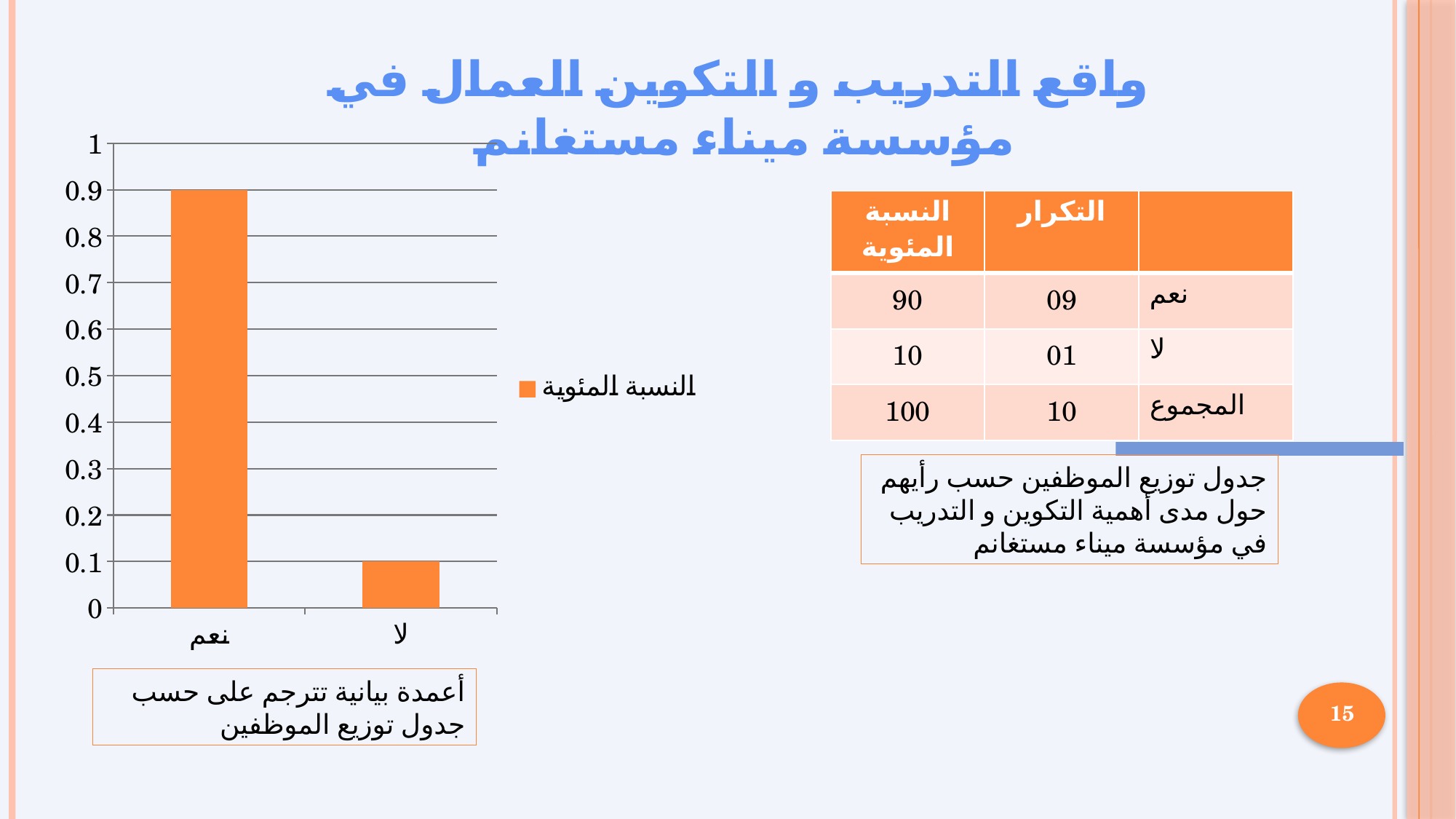

واقع التدريب و التكوين العمال في مؤسسة ميناء مستغانم

### Chart

| Category | النسبة المئوية  |
|---|---|
| نعم | 0.9 |
| لا | 0.1 |
| النسبة المئوية | التكرار |  |
| --- | --- | --- |
| 90 | 09 | نعم |
| 10 | 01 | لا |
| 100 | 10 | المجموع |
جدول توزيع الموظفين حسب رأيهم حول مدى أهمية التكوين و التدريب في مؤسسة ميناء مستغانم
أعمدة بيانية تترجم على حسب جدول توزيع الموظفين
15